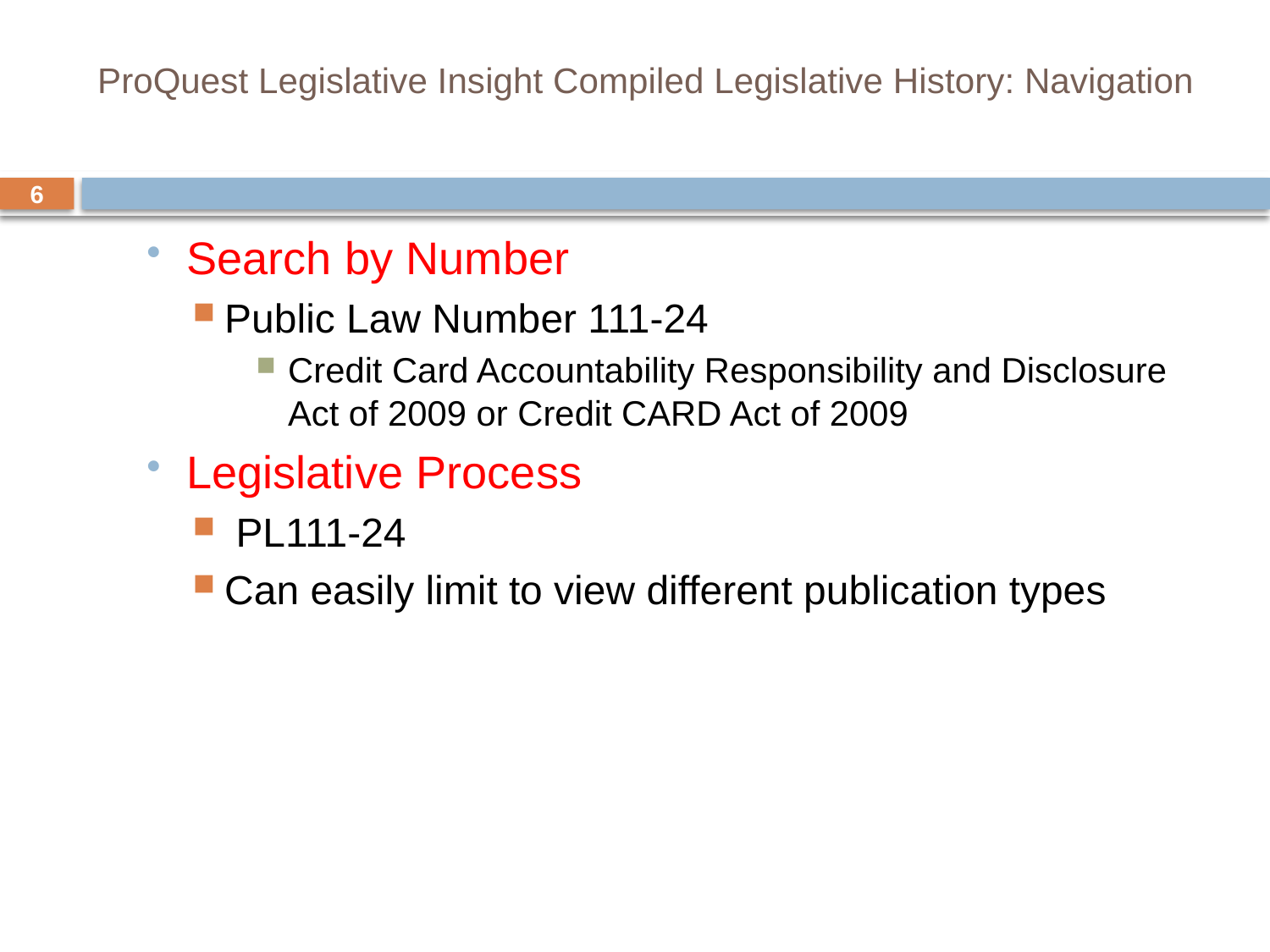

# ProQuest Legislative Insight Compiled Legislative History: Navigation
6
Search by Number
Public Law Number 111-24
Credit Card Accountability Responsibility and Disclosure Act of 2009 or Credit CARD Act of 2009
Legislative Process
 PL111-24
Can easily limit to view different publication types